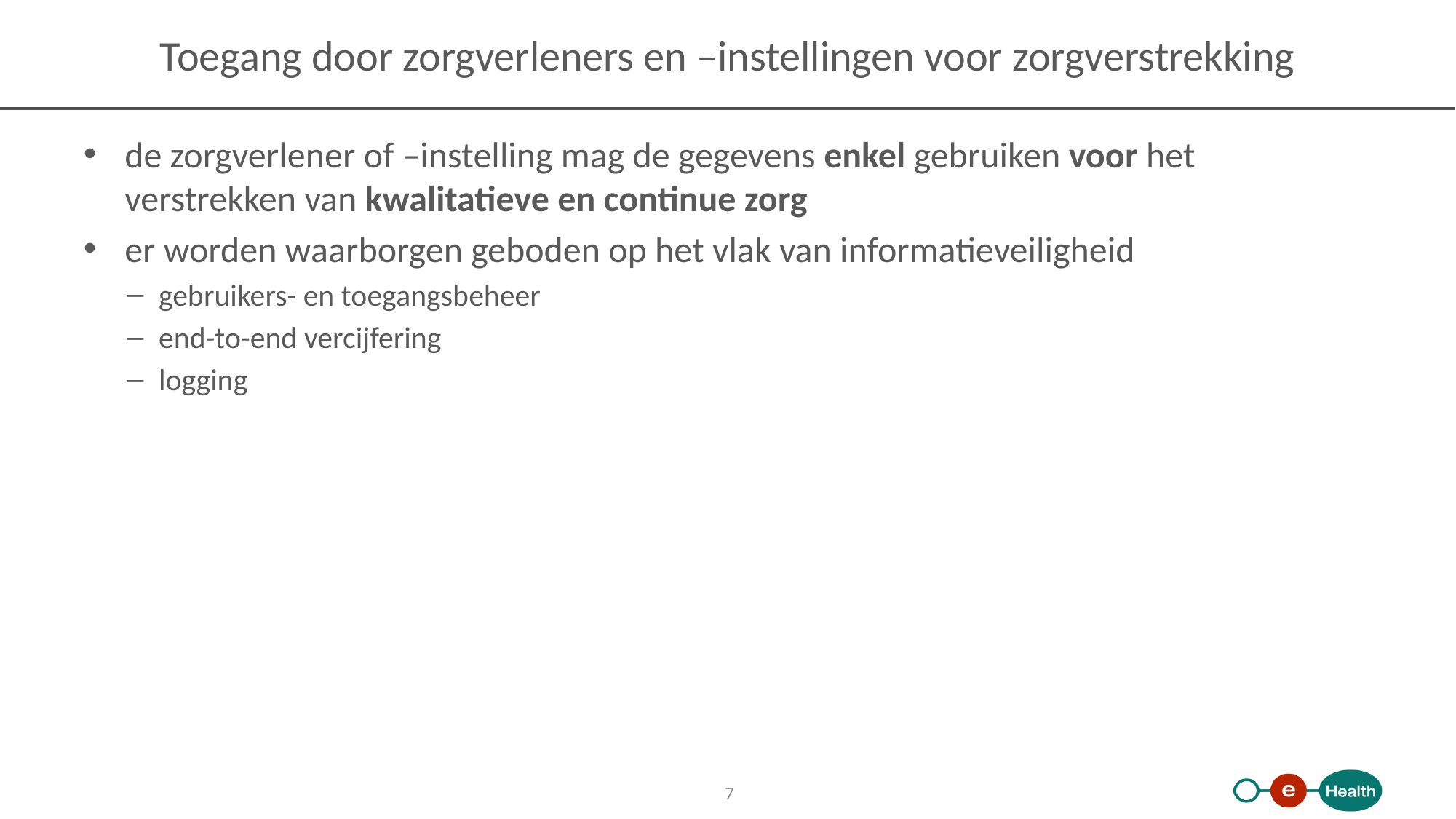

# Toegang door zorgverleners en –instellingen voor zorgverstrekking
de zorgverlener of –instelling mag de gegevens enkel gebruiken voor het verstrekken van kwalitatieve en continue zorg
er worden waarborgen geboden op het vlak van informatieveiligheid
gebruikers- en toegangsbeheer
end-to-end vercijfering
logging

7